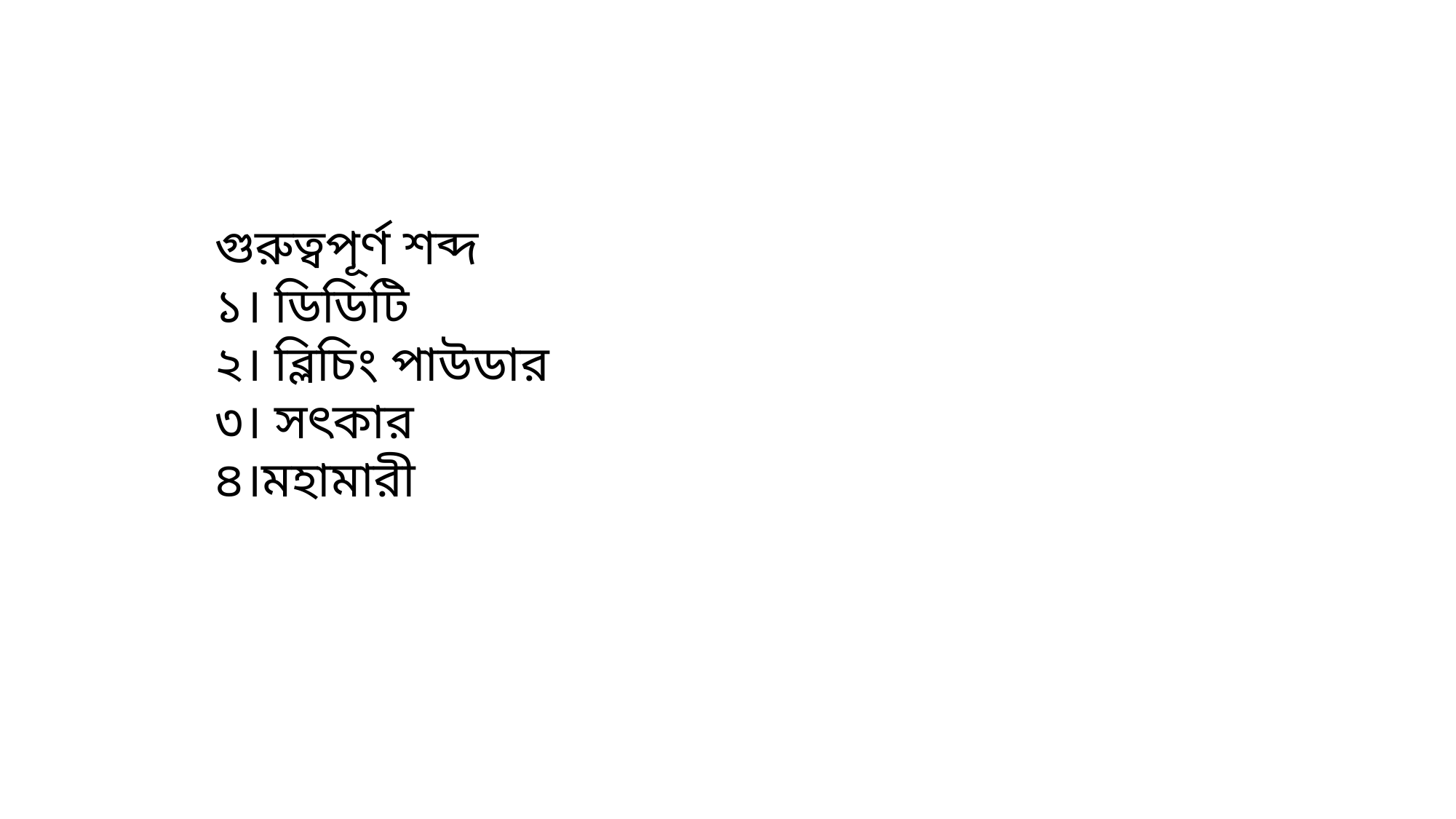

গুরুত্বপূর্ণ শব্দ
১। ডিডিটি
২। ব্লিচিং পাউডার
৩। সৎকার
৪।মহামারী